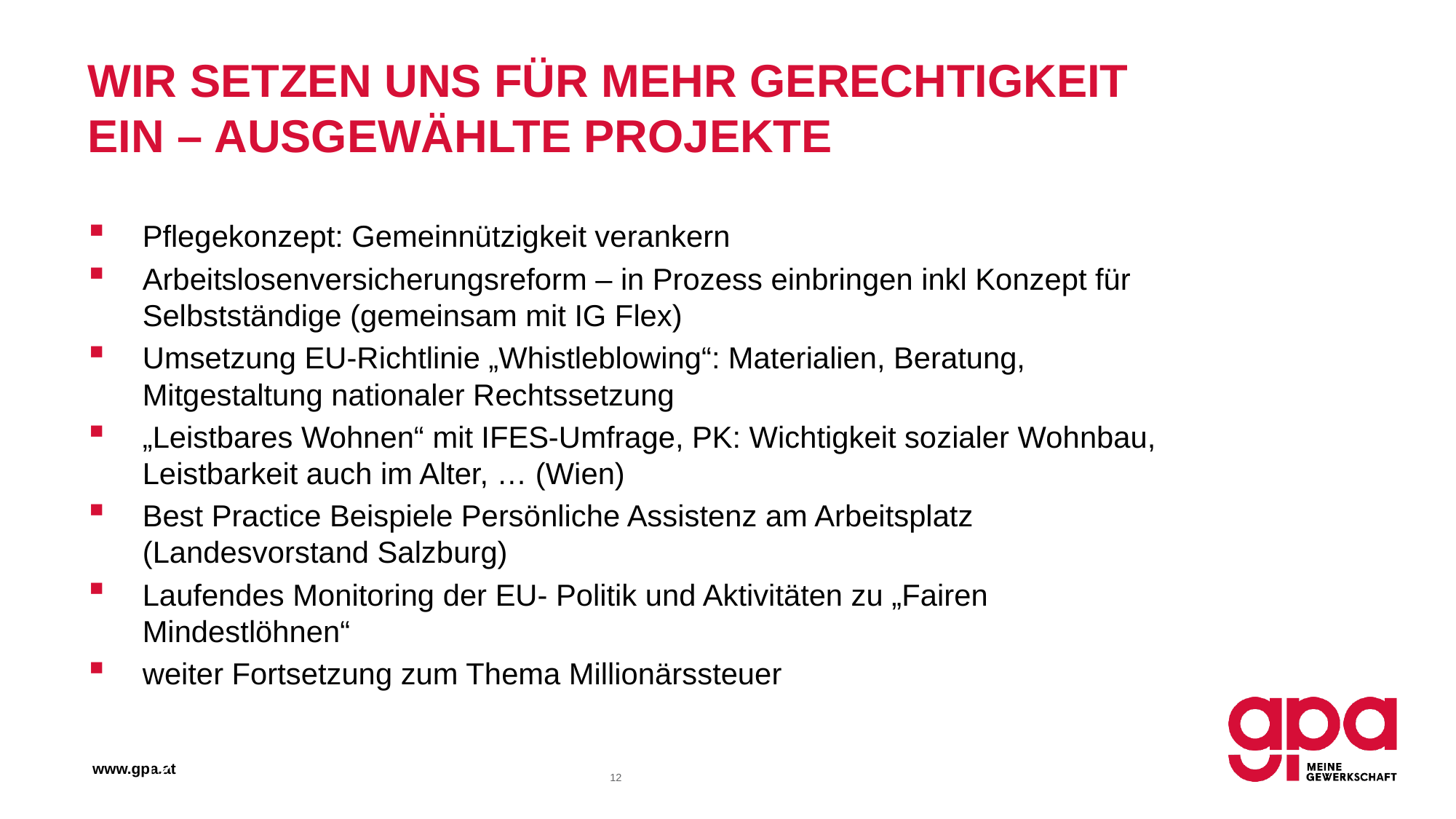

# Wir setzen uns für mehr Gerechtigkeit ein – ausgewählte Projekte
Pflegekonzept: Gemeinnützigkeit verankern
Arbeitslosenversicherungsreform – in Prozess einbringen inkl Konzept für Selbstständige (gemeinsam mit IG Flex)
Umsetzung EU-Richtlinie „Whistleblowing“: Materialien, Beratung, Mitgestaltung nationaler Rechtssetzung
„Leistbares Wohnen“ mit IFES-Umfrage, PK: Wichtigkeit sozialer Wohnbau, Leistbarkeit auch im Alter, … (Wien)
Best Practice Beispiele Persönliche Assistenz am Arbeitsplatz (Landesvorstand Salzburg)
Laufendes Monitoring der EU- Politik und Aktivitäten zu „Fairen Mindestlöhnen“
weiter Fortsetzung zum Thema Millionärssteuer

12